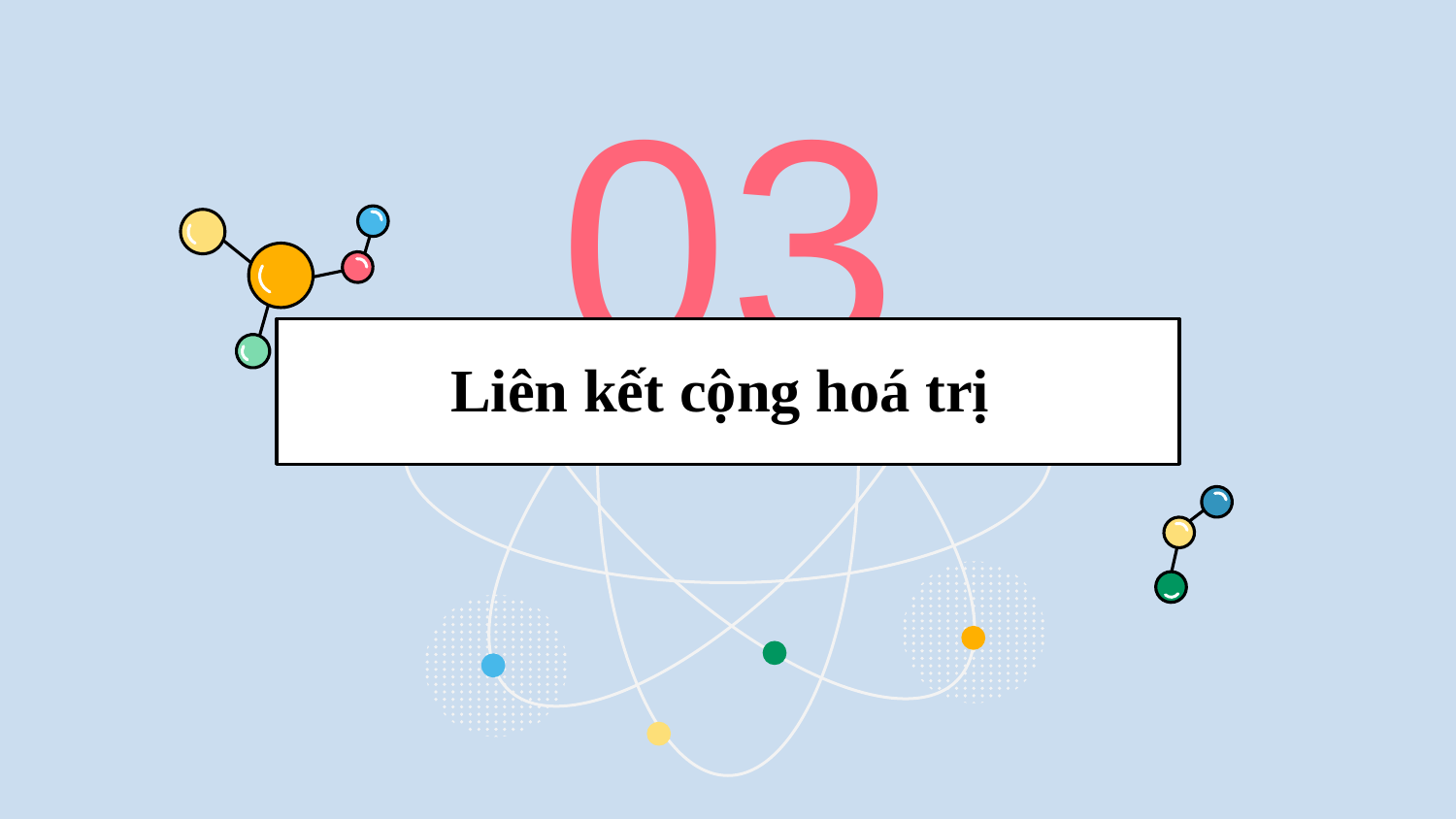

# 03

Liên kết cộng hoá trị